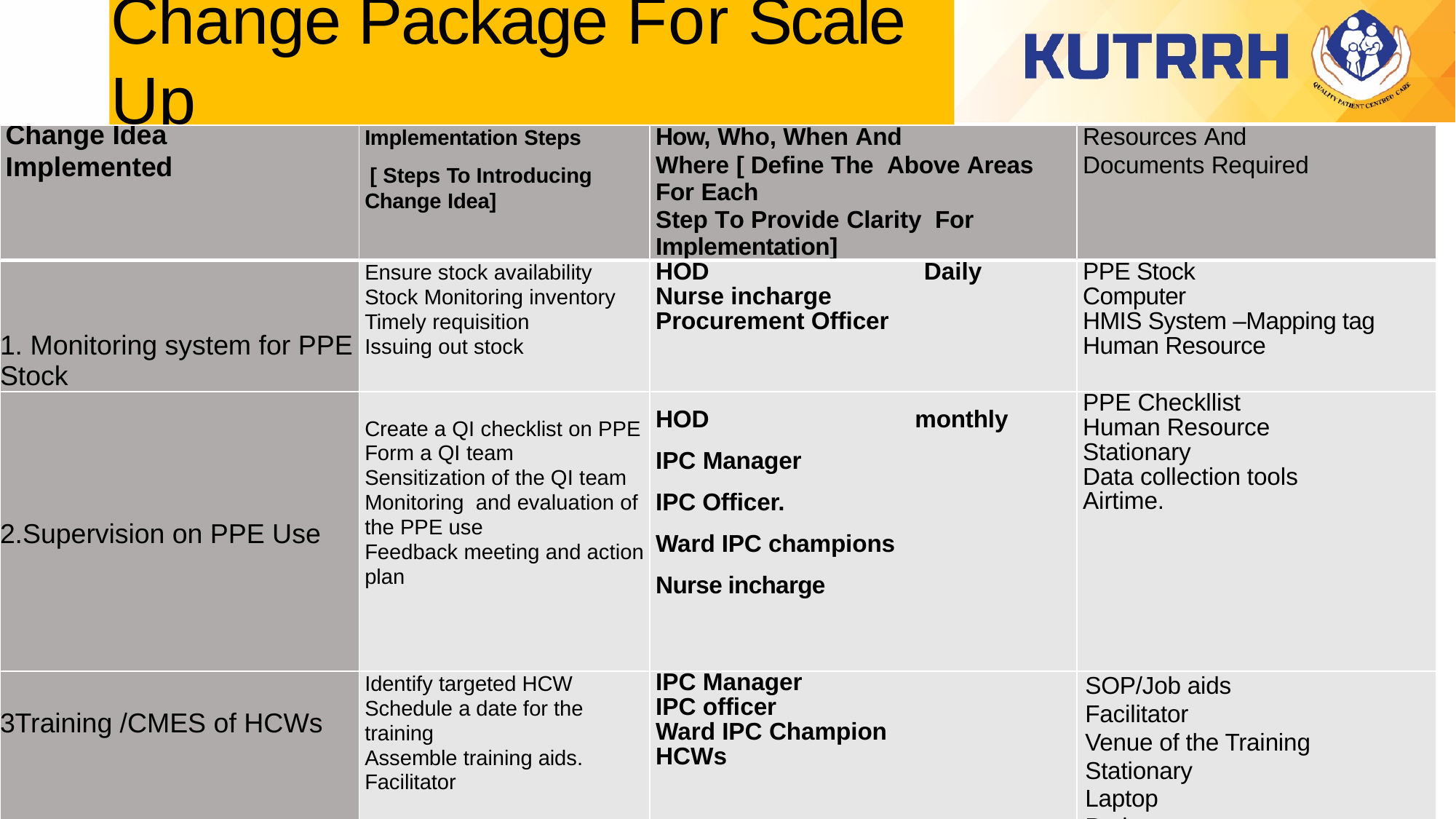

# Change Package For Scale Up
| Change Idea Implemented | Implementation Steps [ Steps To Introducing Change Idea] | How, Who, When And Where [ Define The Above Areas For Each Step To Provide Clarity For Implementation] | Resources And Documents Required |
| --- | --- | --- | --- |
| 1. Monitoring system for PPE Stock | Ensure stock availability Stock Monitoring inventory Timely requisition Issuing out stock | HOD Daily Nurse incharge Procurement Officer | PPE Stock Computer HMIS System –Mapping tag Human Resource |
| 2.Supervision on PPE Use | Create a QI checklist on PPE Form a QI team Sensitization of the QI team Monitoring and evaluation of the PPE use Feedback meeting and action plan | HOD monthly IPC Manager IPC Officer. Ward IPC champions Nurse incharge | PPE Checkllist Human Resource Stationary Data collection tools Airtime. |
| 3Training /CMES of HCWs | Identify targeted HCW Schedule a date for the training Assemble training aids. Facilitator | IPC Manager IPC officer Ward IPC Champion HCWs | SOP/Job aids Facilitator Venue of the Training Stationary Laptop Projector Refreshments |